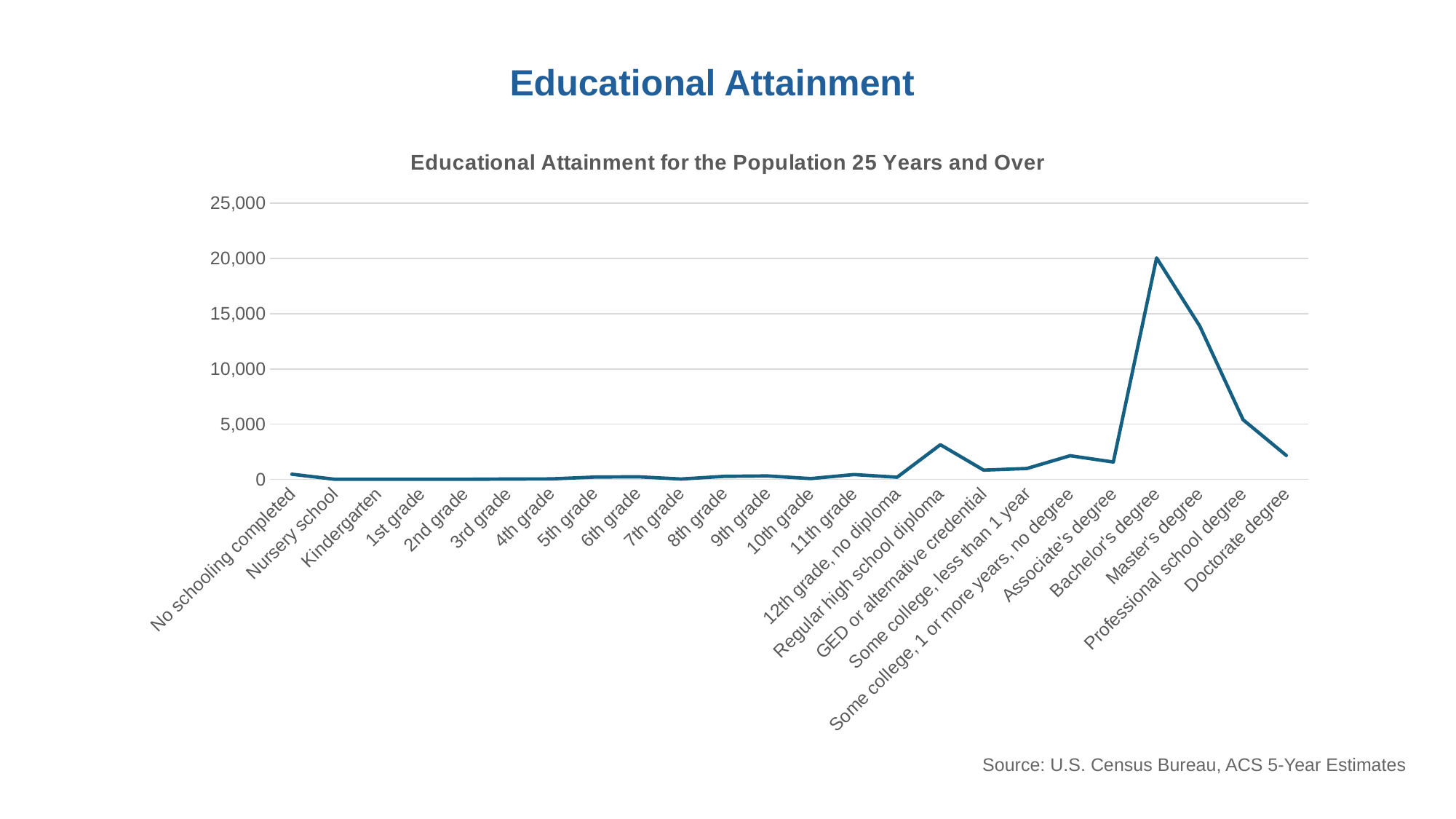

# Educational Attainment

### Chart: Educational Attainment for the Population 25 Years and Over

| Category | Estimate |
|---|---|
| No schooling completed | 463.0 |
| Nursery school | 0.0 |
| Kindergarten | 0.0 |
| 1st grade | 0.0 |
| 2nd grade | 0.0 |
| 3rd grade | 24.0 |
| 4th grade | 37.0 |
| 5th grade | 199.0 |
| 6th grade | 228.0 |
| 7th grade | 24.0 |
| 8th grade | 265.0 |
| 9th grade | 304.0 |
| 10th grade | 64.0 |
| 11th grade | 430.0 |
| 12th grade, no diploma | 188.0 |
| Regular high school diploma | 3132.0 |
| GED or alternative credential | 833.0 |
| Some college, less than 1 year | 981.0 |
| Some college, 1 or more years, no degree | 2135.0 |
| Associate's degree | 1563.0 |
| Bachelor's degree | 20052.0 |
| Master's degree | 13868.0 |
| Professional school degree | 5401.0 |
| Doctorate degree | 2159.0 |
Source: U.S. Census Bureau, ACS 5-Year Estimates